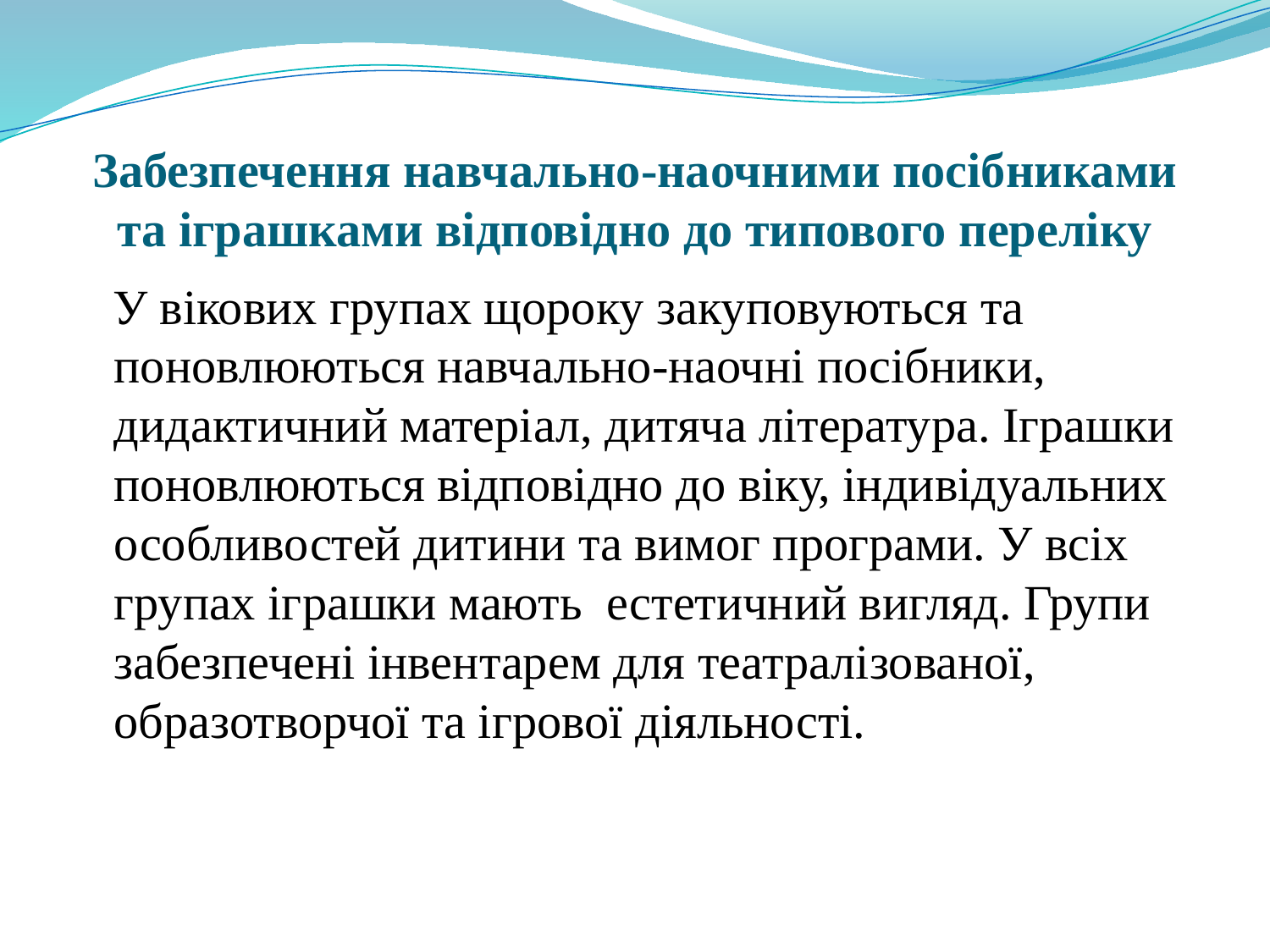

# Забезпечення навчально-наочними посібниками та іграшками відповідно до типового переліку
   У вікових групах щороку закуповуються та поновлюються навчально-наочні посібники, дидактичний матеріал, дитяча література. Іграшки поновлюються відповідно до віку, індивідуальних особливостей дитини та вимог програми. У всіх групах іграшки мають  естетичний вигляд. Групи забезпечені інвентарем для театралізованої, образотворчої та ігрової діяльності.